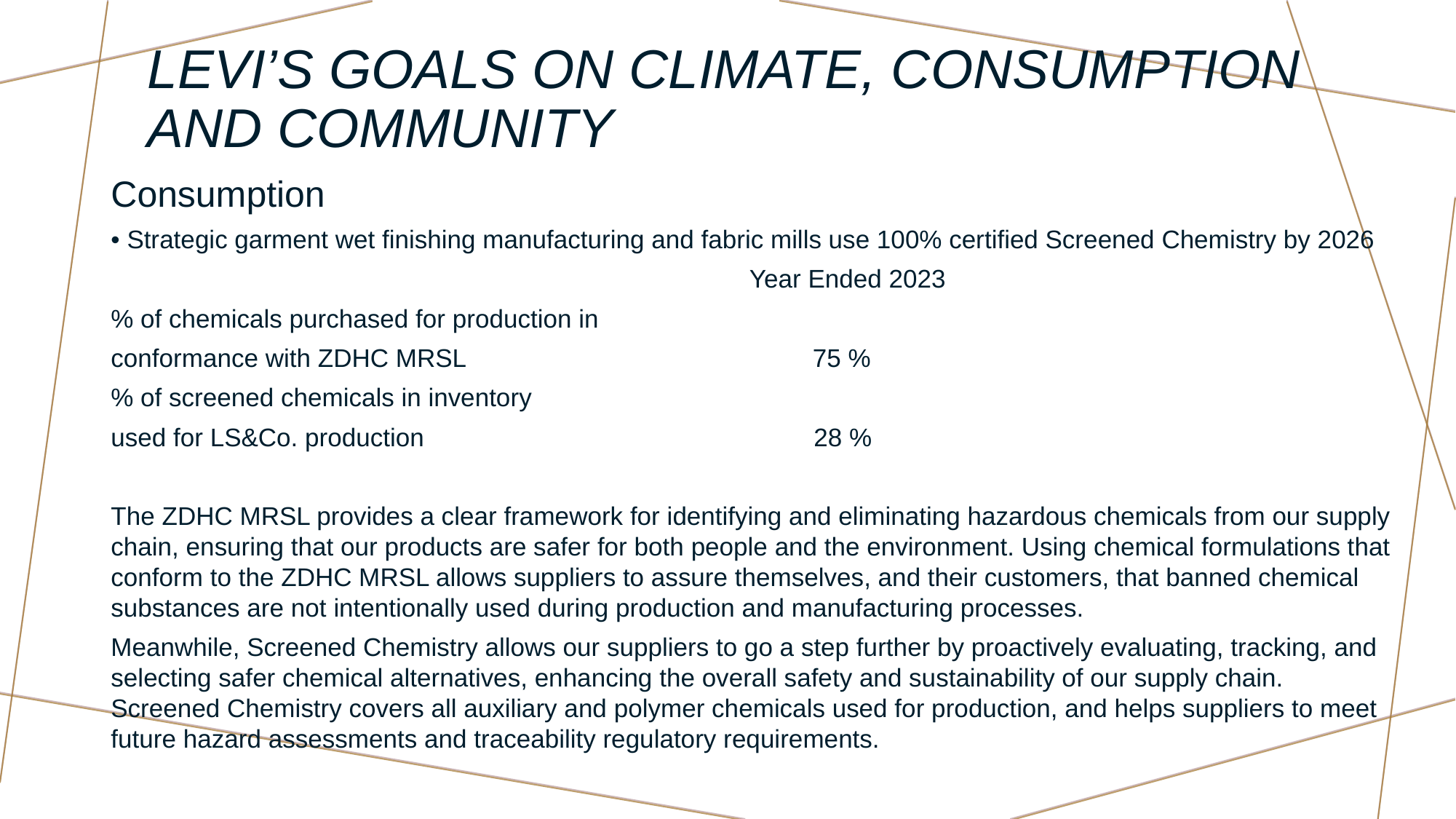

# Levi’s goals on climate, consumption and community
Consumption
• Strategic garment wet finishing manufacturing and fabric mills use 100% certified Screened Chemistry by 2026
                                                                                          Year Ended 2023
% of chemicals purchased for production in
conformance with ZDHC MRSL                                                 75 %
% of screened chemicals in inventory
used for LS&Co. production                                                       28 %

The ZDHC MRSL provides a clear framework for identifying and eliminating hazardous chemicals from our supply chain, ensuring that our products are safer for both people and the environment. Using chemical formulations that conform to the ZDHC MRSL allows suppliers to assure themselves, and their customers, that banned chemical substances are not intentionally used during production and manufacturing processes.
Meanwhile, Screened Chemistry allows our suppliers to go a step further by proactively evaluating, tracking, and selecting safer chemical alternatives, enhancing the overall safety and sustainability of our supply chain. Screened Chemistry covers all auxiliary and polymer chemicals used for production, and helps suppliers to meet future hazard assessments and traceability regulatory requirements.